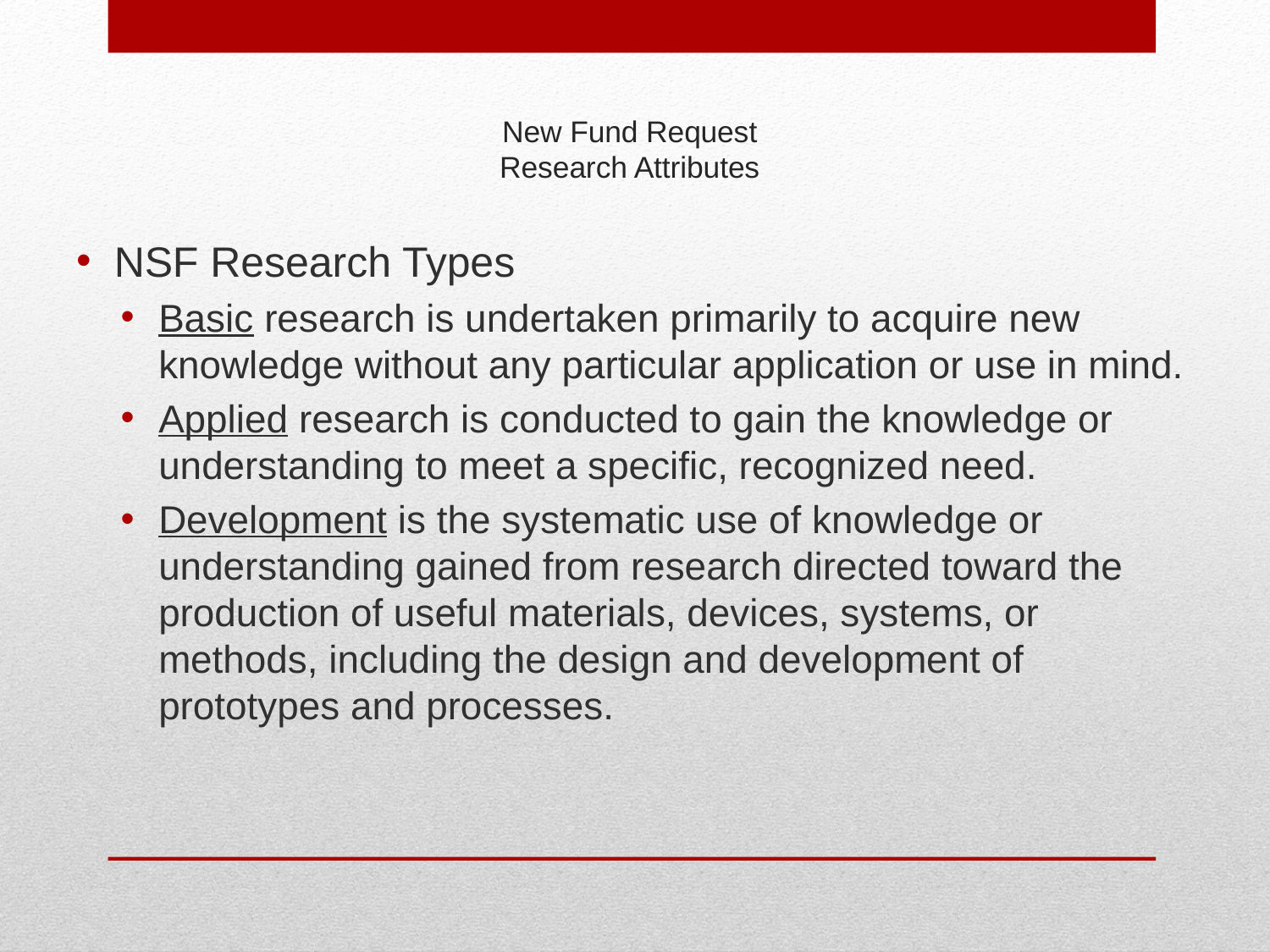

# New Fund Request Research Attributes
NSF Research Types
Basic research is undertaken primarily to acquire new knowledge without any particular application or use in mind.
Applied research is conducted to gain the knowledge or understanding to meet a specific, recognized need.
Development is the systematic use of knowledge or understanding gained from research directed toward the production of useful materials, devices, systems, or methods, including the design and development of prototypes and processes.